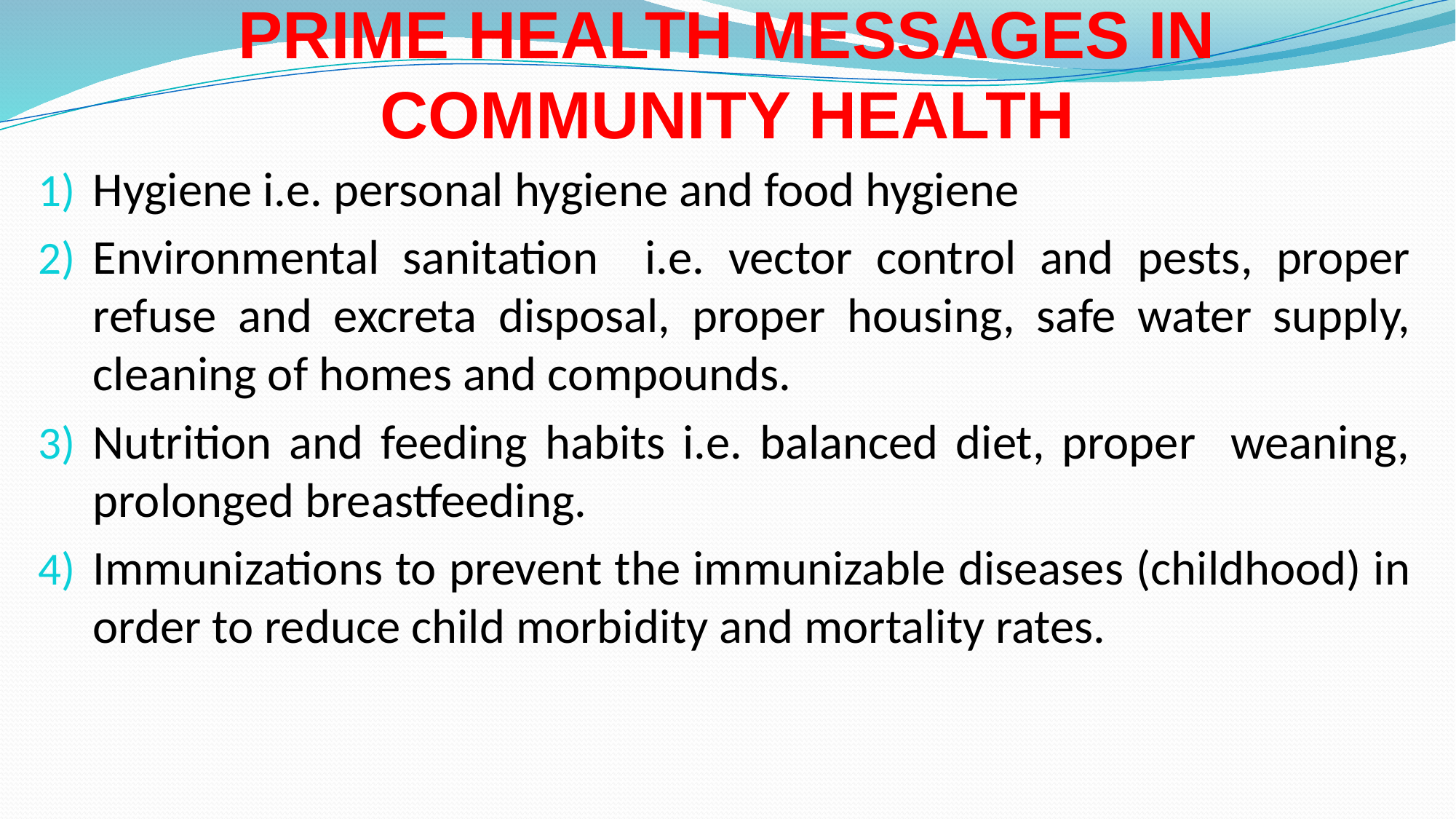

# PRIME HEALTH MESSAGES IN COMMUNITY HEALTH
Hygiene i.e. personal hygiene and food hygiene
Environmental sanitation  i.e. vector control and pests, proper refuse and excreta disposal, proper housing, safe water supply, cleaning of homes and compounds.
Nutrition and feeding habits i.e. balanced diet, proper  weaning, prolonged breastfeeding.
Immunizations to prevent the immunizable diseases (childhood) in order to reduce child morbidity and mortality rates.